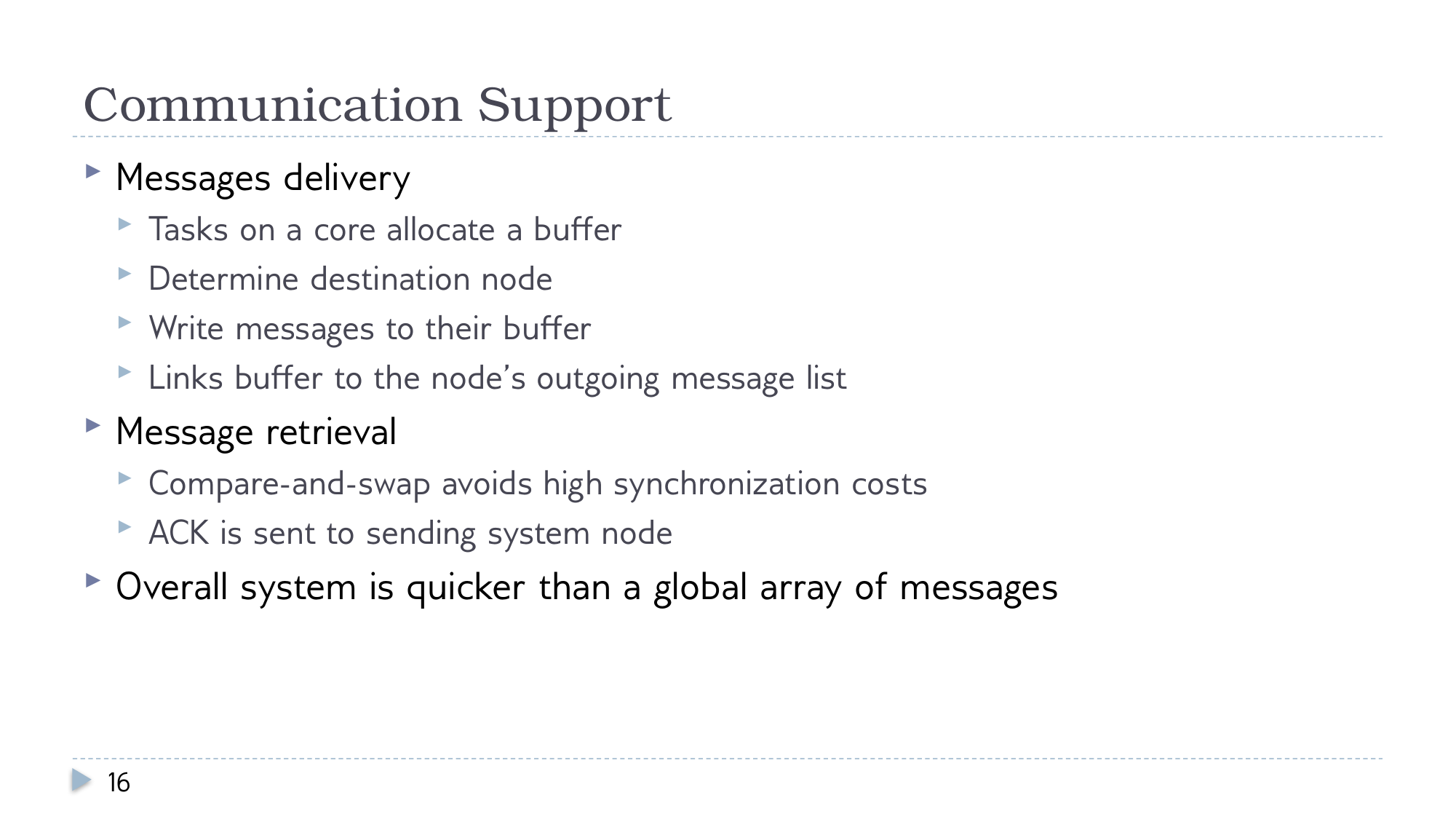

# Communication Support
Messages delivery
Tasks on a core allocate a buffer
Determine destination node
Write messages to their buffer
Links buffer to the node’s outgoing message list
Message retrieval
Compare-and-swap avoids high synchronization costs
ACK is sent to sending system node
Overall system is quicker than a global array of messages

16